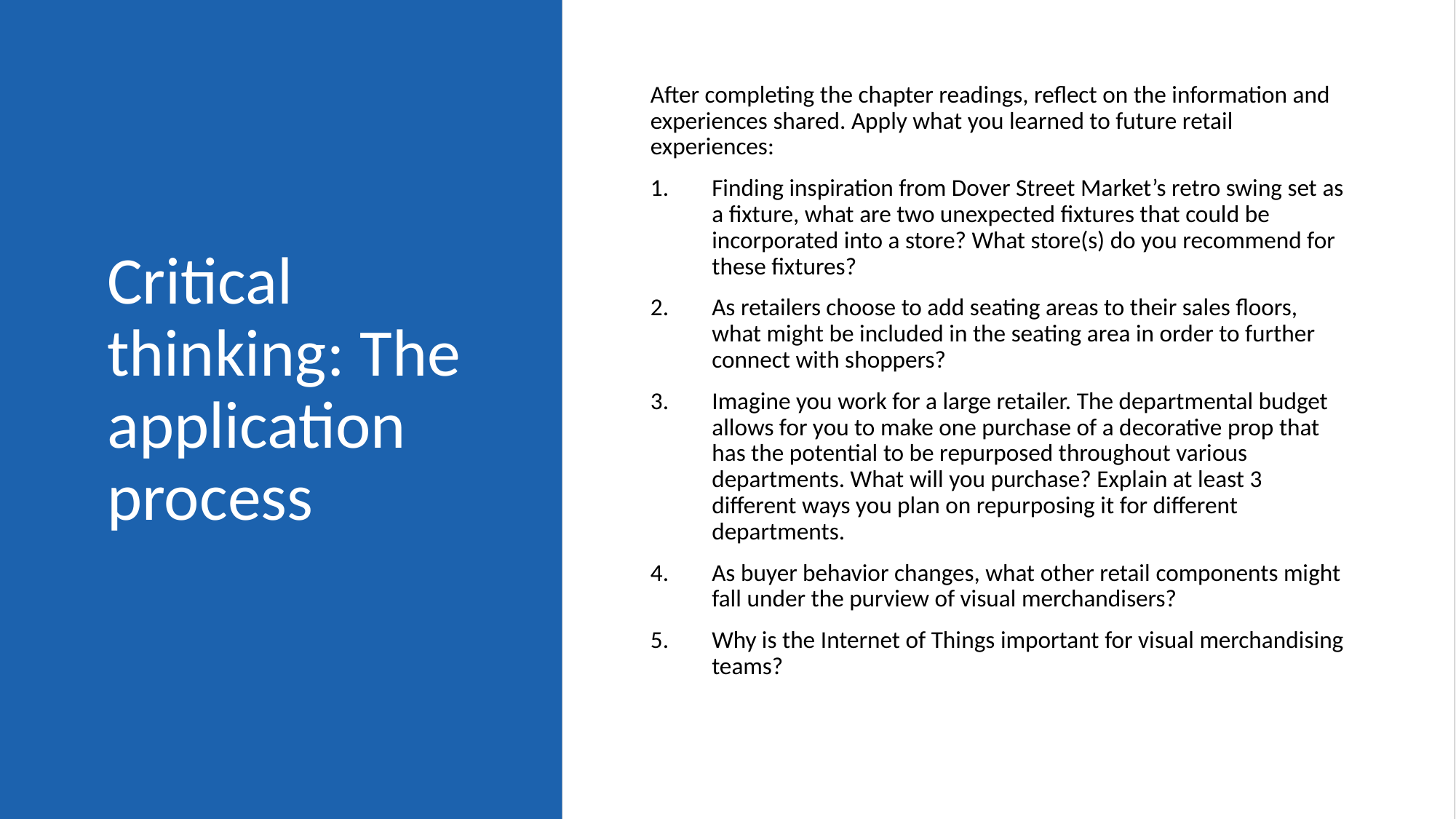

#
Critical thinking: The application process
After completing the chapter readings, reflect on the information and experiences shared. Apply what you learned to future retail experiences:
Finding inspiration from Dover Street Market’s retro swing set as a fixture, what are two unexpected fixtures that could be incorporated into a store? What store(s) do you recommend for these fixtures?
As retailers choose to add seating areas to their sales floors, what might be included in the seating area in order to further connect with shoppers?
Imagine you work for a large retailer. The departmental budget allows for you to make one purchase of a decorative prop that has the potential to be repurposed throughout various departments. What will you purchase? Explain at least 3 different ways you plan on repurposing it for different departments.
As buyer behavior changes, what other retail components might fall under the purview of visual merchandisers?
Why is the Internet of Things important for visual merchandising teams?